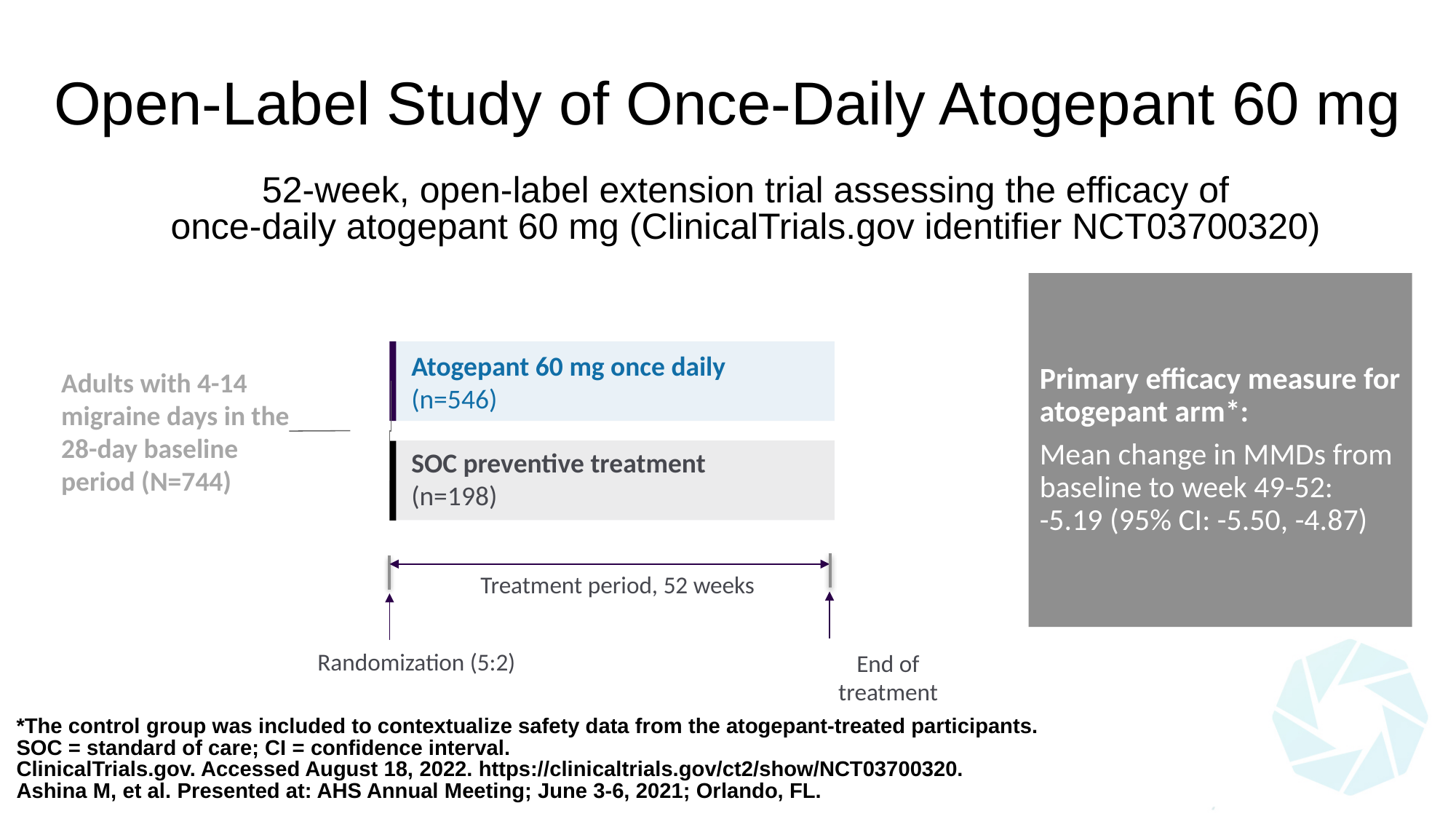

# Open-Label Study of Once-Daily Atogepant 60 mg
52-week, open-label extension trial assessing the efficacy of
once-daily atogepant 60 mg (ClinicalTrials.gov identifier NCT03700320)
Primary efficacy measure for atogepant arm*:
Mean change in MMDs from baseline to week 49-52:
-5.19 (95% CI: -5.50, -4.87)
Atogepant 60 mg once daily
(n=546)

Adults with 4-14
migraine days in the 28-day baseline period (N=744)
SOC preventive treatment
(n=198)

Treatment period, 52 weeks
Randomization (5:2)
End of treatment
*The control group was included to contextualize safety data from the atogepant-treated participants.
SOC = standard of care; CI = confidence interval.
ClinicalTrials.gov. Accessed August 18, 2022. https://clinicaltrials.gov/ct2/show/NCT03700320.
Ashina M, et al. Presented at: AHS Annual Meeting; June 3-6, 2021; Orlando, FL.